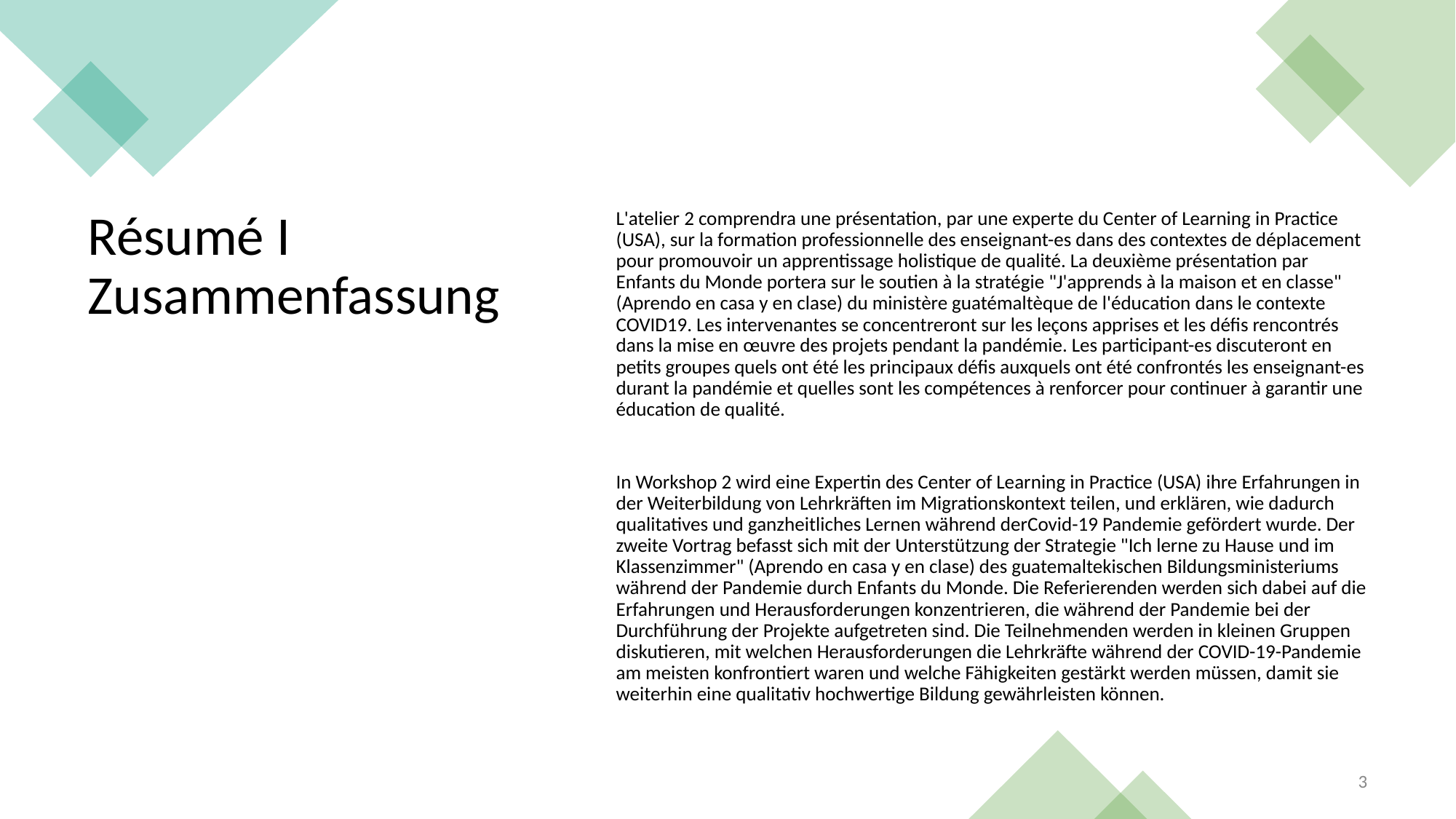

L'atelier 2 comprendra une présentation, par une experte du Center of Learning in Practice (USA), sur la formation professionnelle des enseignant-es dans des contextes de déplacement pour promouvoir un apprentissage holistique de qualité. La deuxième présentation par Enfants du Monde portera sur le soutien à la stratégie "J'apprends à la maison et en classe" (Aprendo en casa y en clase) du ministère guatémaltèque de l'éducation dans le contexte COVID19. Les intervenantes se concentreront sur les leçons apprises et les défis rencontrés dans la mise en œuvre des projets pendant la pandémie. Les participant-es discuteront en petits groupes quels ont été les principaux défis auxquels ont été confrontés les enseignant-es durant la pandémie et quelles sont les compétences à renforcer pour continuer à garantir une éducation de qualité.

In Workshop 2 wird eine Expertin des Center of Learning in Practice (USA) ihre Erfahrungen in der Weiterbildung von Lehrkräften im Migrationskontext teilen, und erklären, wie dadurch qualitatives und ganzheitliches Lernen während derCovid-19 Pandemie gefördert wurde. Der zweite Vortrag befasst sich mit der Unterstützung der Strategie "Ich lerne zu Hause und im Klassenzimmer" (Aprendo en casa y en clase) des guatemaltekischen Bildungsministeriums während der Pandemie durch Enfants du Monde. Die Referierenden werden sich dabei auf die Erfahrungen und Herausforderungen konzentrieren, die während der Pandemie bei der Durchführung der Projekte aufgetreten sind. Die Teilnehmenden werden in kleinen Gruppen diskutieren, mit welchen Herausforderungen die Lehrkräfte während der COVID-19-Pandemie am meisten konfrontiert waren und welche Fähigkeiten gestärkt werden müssen, damit sie weiterhin eine qualitativ hochwertige Bildung gewährleisten können.

# Résumé I Zusammenfassung

3